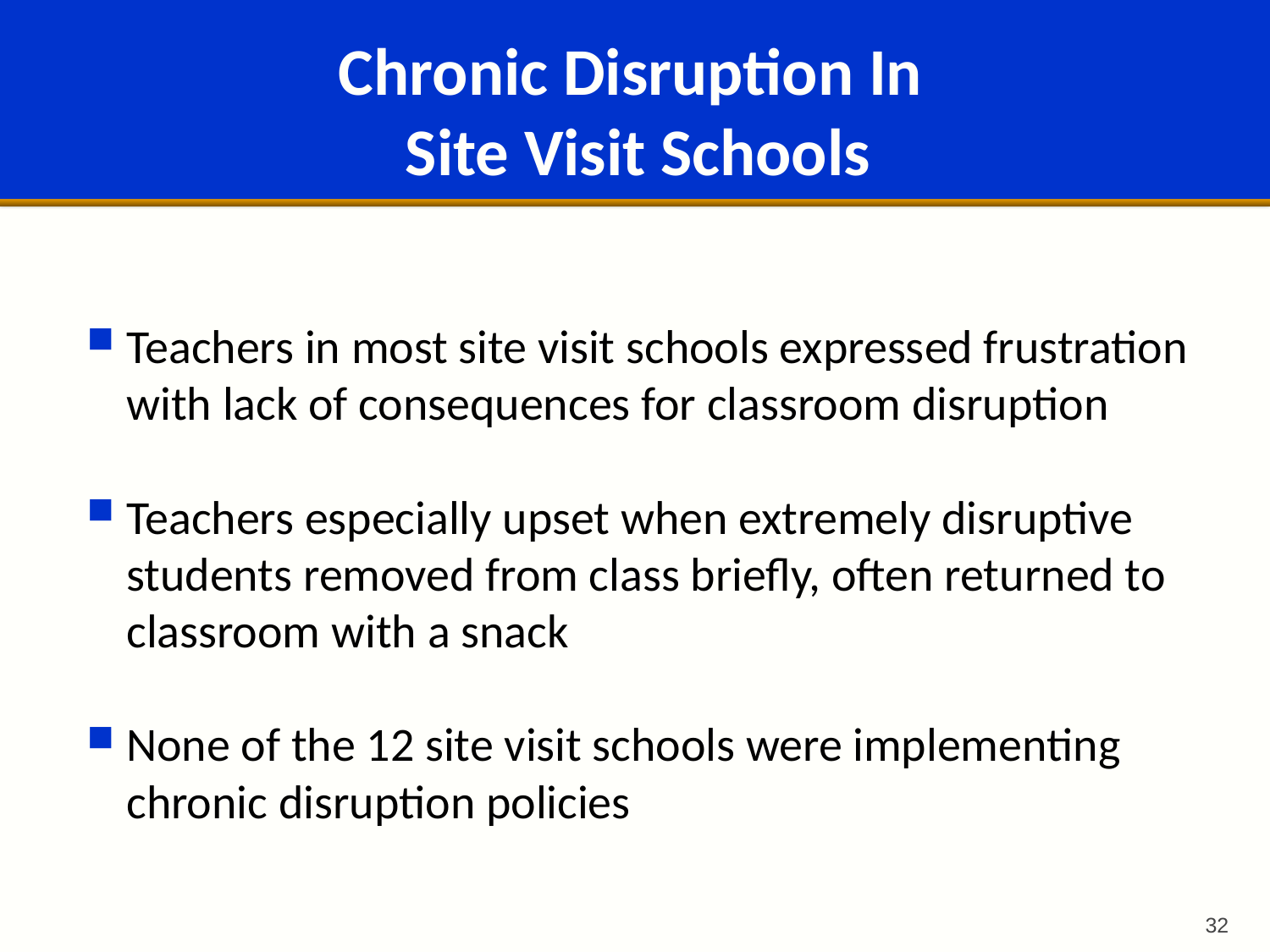

# Chronic Disruption In Site Visit Schools

Teachers in most site visit schools expressed frustration with lack of consequences for classroom disruption

Teachers especially upset when extremely disruptive students removed from class briefly, often returned to classroom with a snack

None of the 12 site visit schools were implementing chronic disruption policies

32